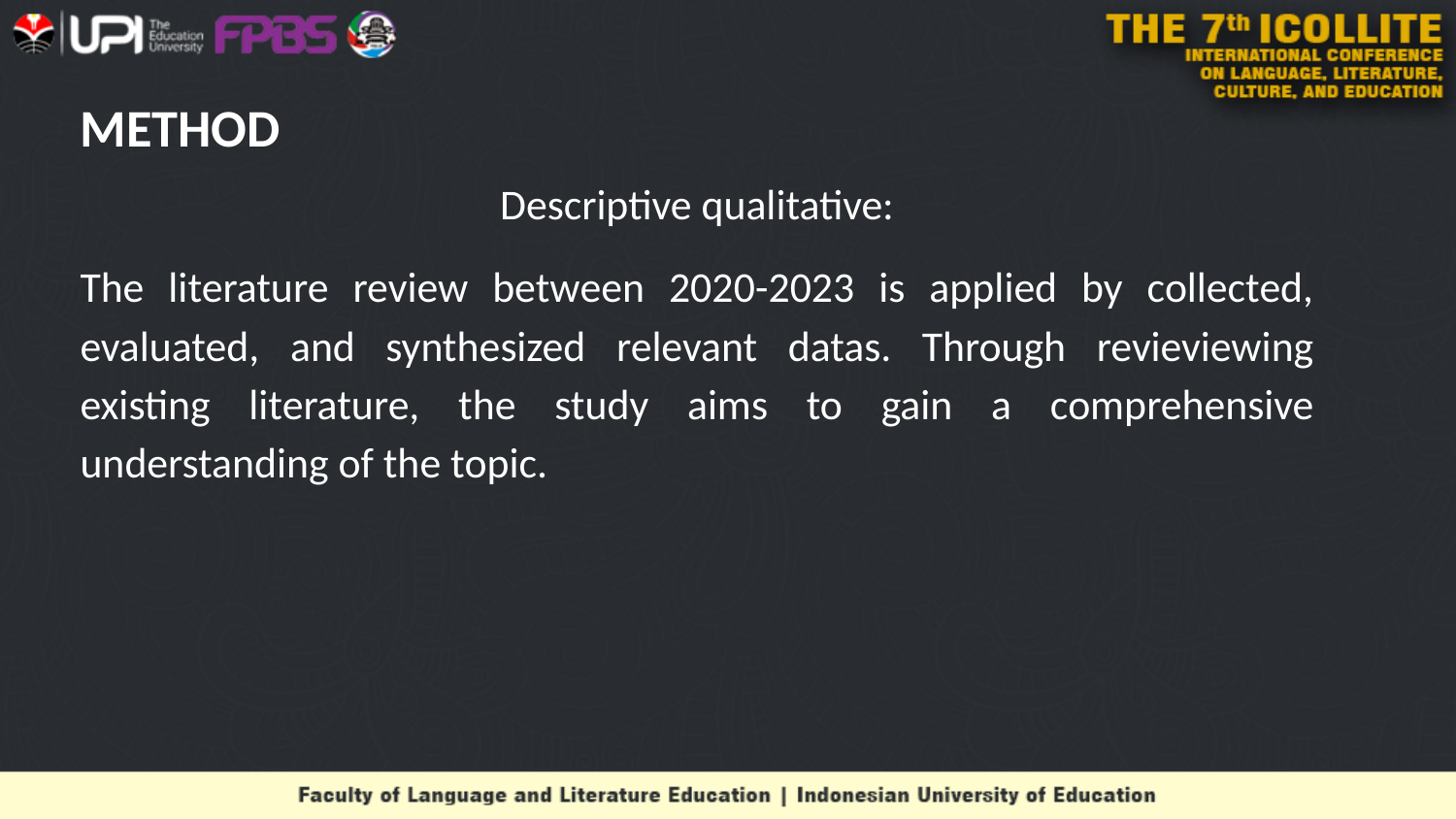

# METHOD
Descriptive qualitative:
The literature review between 2020-2023 is applied by collected, evaluated, and synthesized relevant datas. Through revieviewing existing literature, the study aims to gain a comprehensive understanding of the topic.